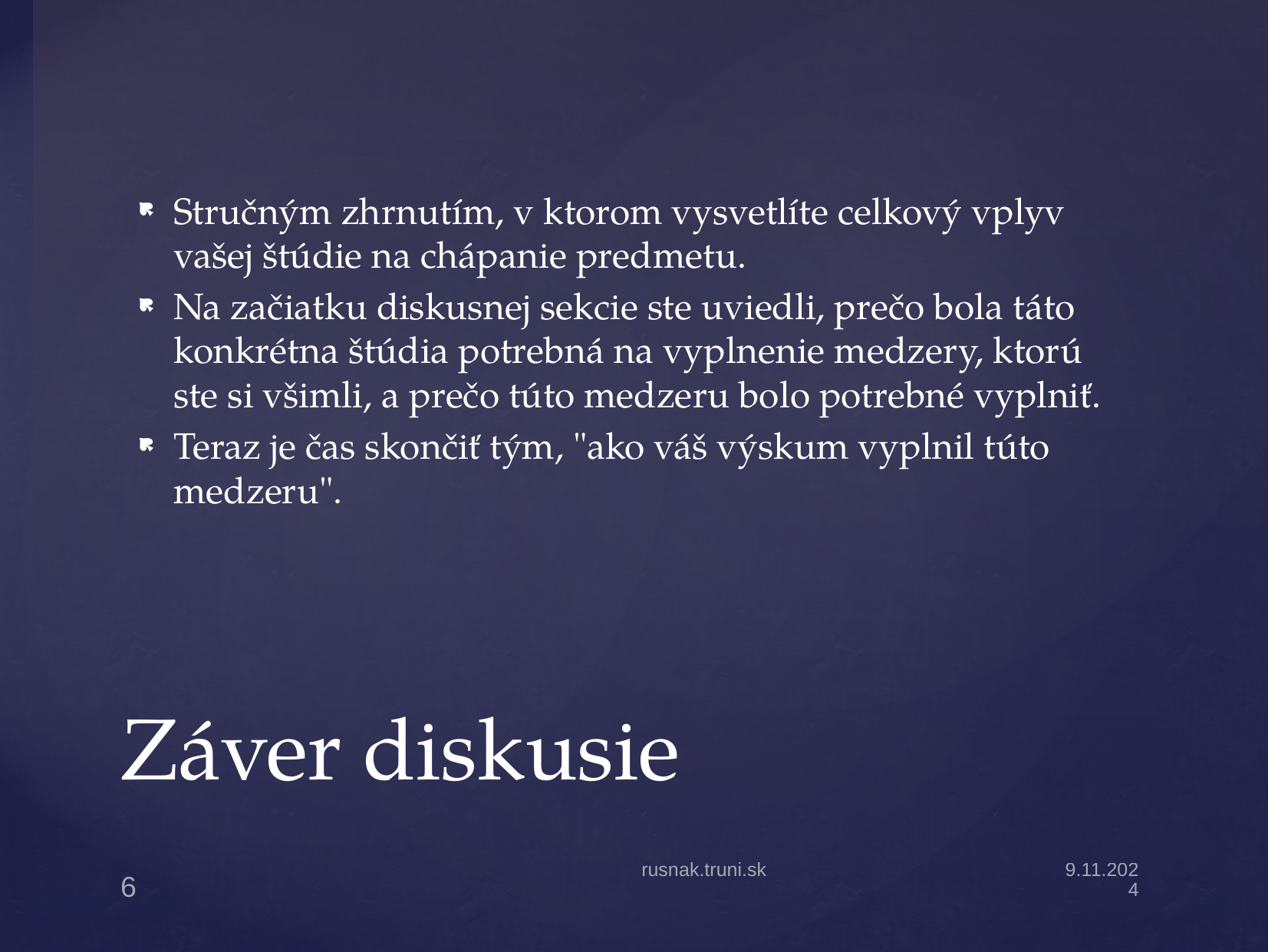

Stručným zhrnutím, v ktorom vysvetlíte celkový vplyv vašej štúdie na chápanie predmetu.
Na začiatku diskusnej sekcie ste uviedli, prečo bola táto konkrétna štúdia potrebná na vyplnenie medzery, ktorú ste si všimli, a prečo túto medzeru bolo potrebné vyplniť.
Teraz je čas skončiť tým, "ako váš výskum vyplnil túto medzeru".
# Záver diskusie
rusnak.truni.sk
9.11.2024
6